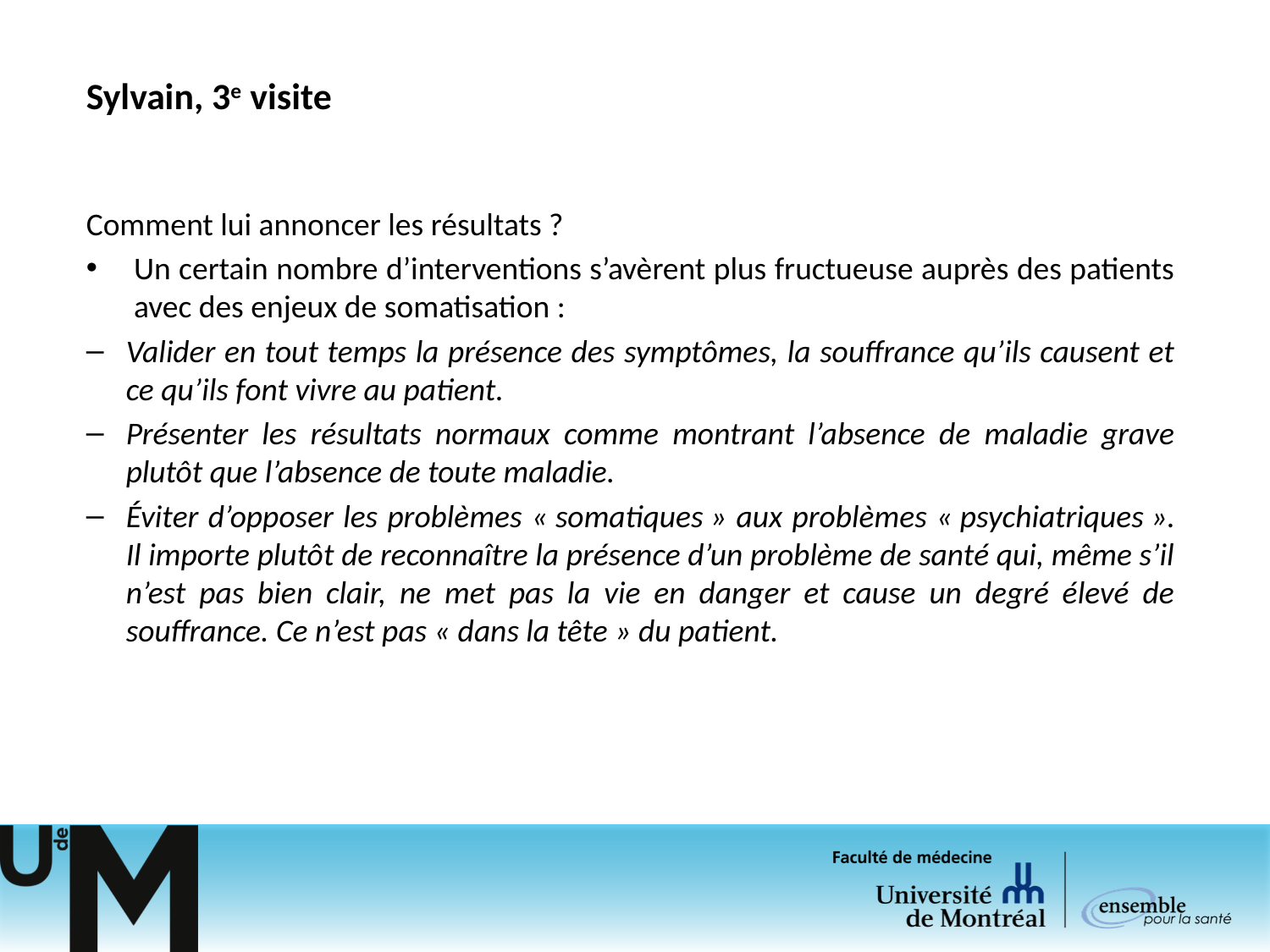

# Sylvain, 3e visite
Comment lui annoncer les résultats ?
Un certain nombre d’interventions s’avèrent plus fructueuse auprès des patients avec des enjeux de somatisation :
Valider en tout temps la présence des symptômes, la souffrance qu’ils causent et ce qu’ils font vivre au patient.
Présenter les résultats normaux comme montrant l’absence de maladie grave plutôt que l’absence de toute maladie.
Éviter d’opposer les problèmes « somatiques » aux problèmes « psychiatriques ». Il importe plutôt de reconnaître la présence d’un problème de santé qui, même s’il n’est pas bien clair, ne met pas la vie en danger et cause un degré élevé de souffrance. Ce n’est pas « dans la tête » du patient.